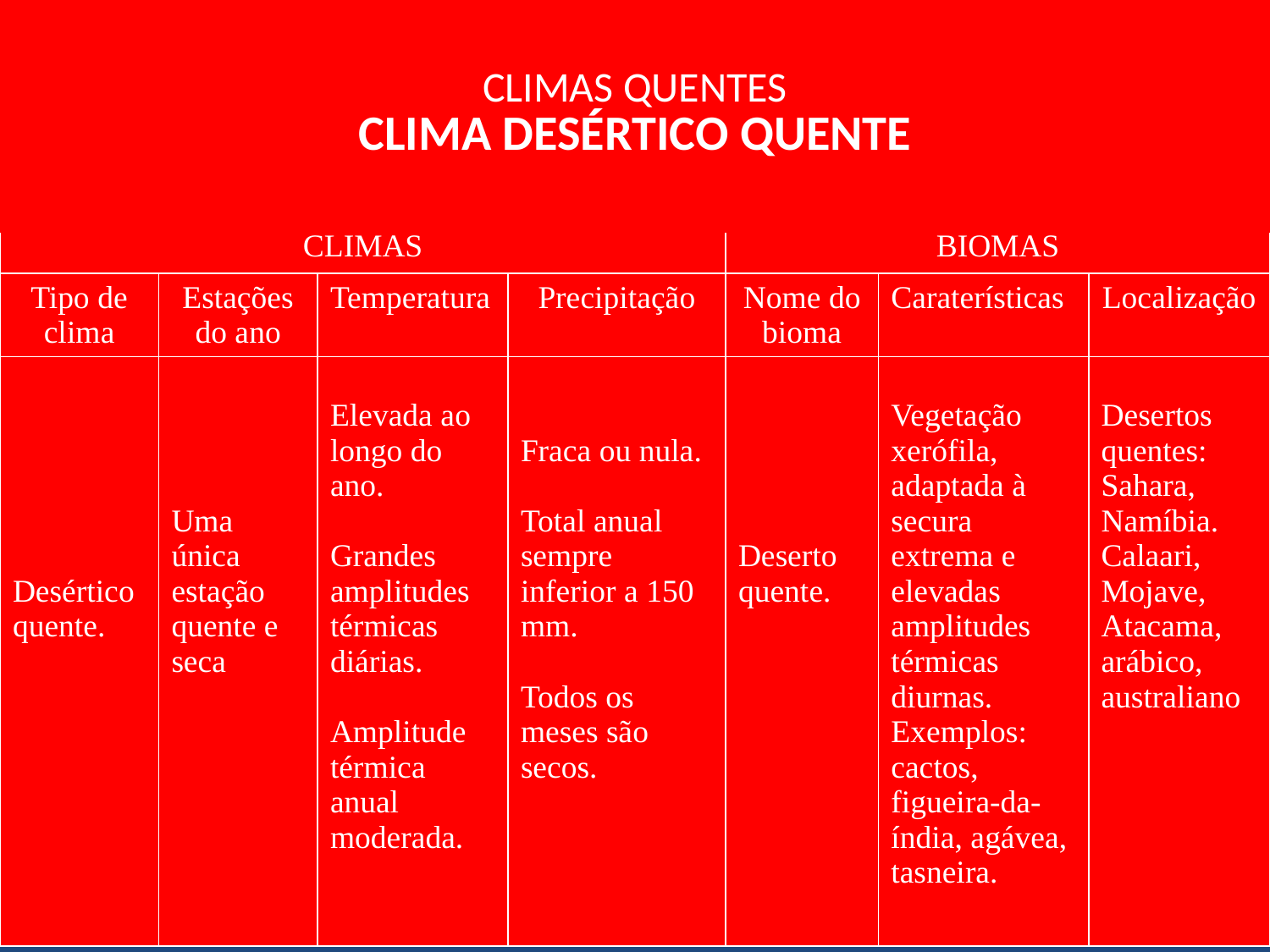

# CLIMAS QUENTES CLIMA DESÉRTICO QUENTE
| CLIMAS |  |  |  | BIOMAS |  |  |
| --- | --- | --- | --- | --- | --- | --- |
| Tipo de clima | Estações do ano | Temperatura | Precipitação | Nome do bioma | Caraterísticas | Localização |
| Desértico quente. | Uma única estação quente e seca | Elevada ao longo do ano. Grandes amplitudes térmicas diárias. Amplitude térmica anual moderada. | Fraca ou nula. Total anual sempre inferior a 150 mm. Todos os meses são secos. | Deserto quente. | Vegetação xerófila, adaptada à secura extrema e elevadas amplitudes térmicas diurnas. Exemplos: cactos, figueira-da-índia, agávea, tasneira. | Desertos quentes: Sahara, Namíbia. Calaari, Mojave, Atacama, arábico, australiano |